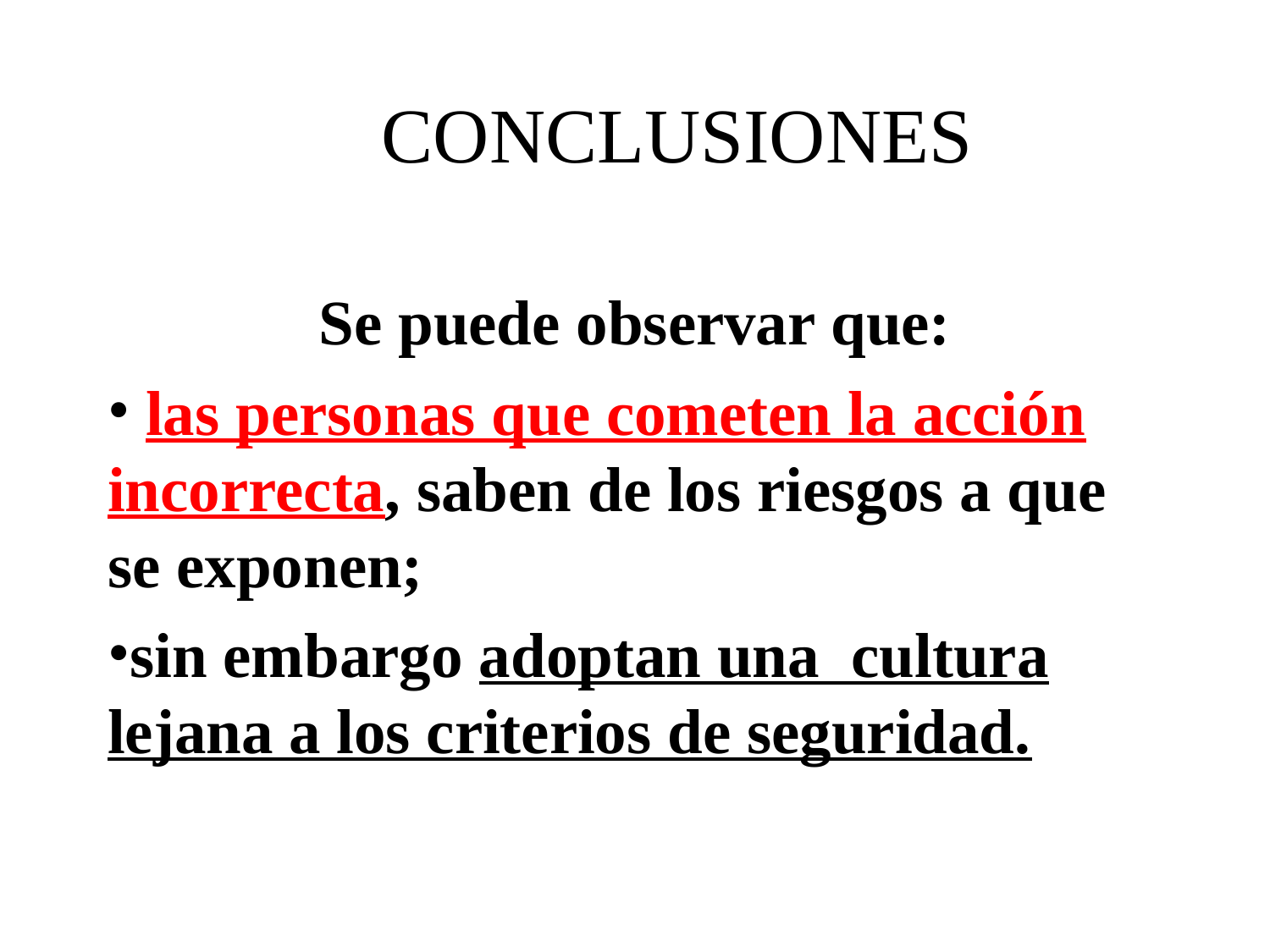

CONCLUSIONES
Se puede observar que:
 las personas que cometen la acción incorrecta, saben de los riesgos a que se exponen;
sin embargo adoptan una  cultura lejana a los criterios de seguridad.